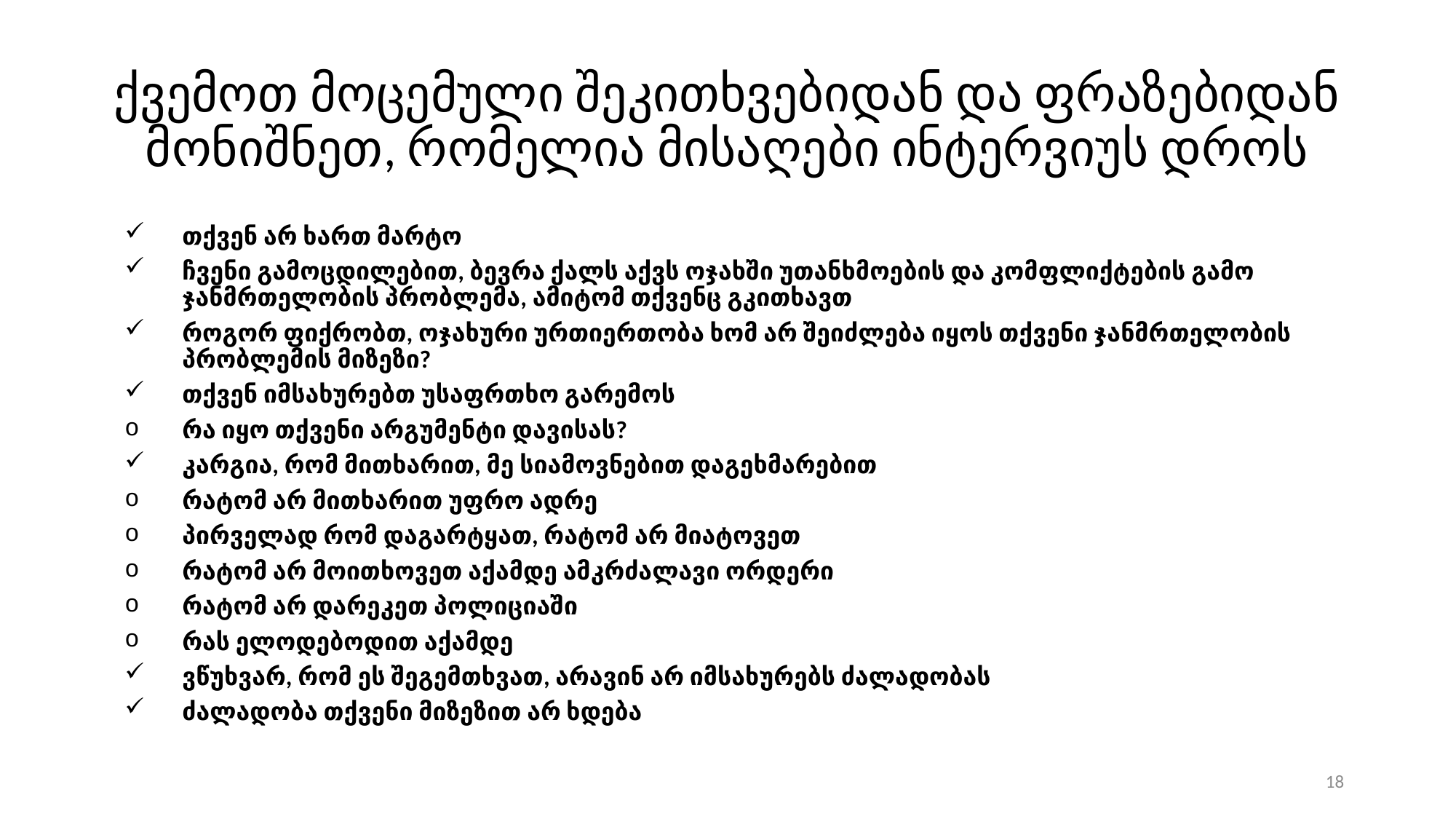

# ქვემოთ მოცემული შეკითხვებიდან და ფრაზებიდან მონიშნეთ, რომელია მისაღები ინტერვიუს დროს
თქვენ არ ხართ მარტო
ჩვენი გამოცდილებით, ბევრა ქალს აქვს ოჯახში უთანხმოების და კომფლიქტების გამო ჯანმრთელობის პრობლემა, ამიტომ თქვენც გკითხავთ
როგორ ფიქრობთ, ოჯახური ურთიერთობა ხომ არ შეიძლება იყოს თქვენი ჯანმრთელობის პრობლემის მიზეზი?
თქვენ იმსახურებთ უსაფრთხო გარემოს
რა იყო თქვენი არგუმენტი დავისას?
კარგია, რომ მითხარით, მე სიამოვნებით დაგეხმარებით
რატომ არ მითხარით უფრო ადრე
პირველად რომ დაგარტყათ, რატომ არ მიატოვეთ
რატომ არ მოითხოვეთ აქამდე ამკრძალავი ორდერი
რატომ არ დარეკეთ პოლიციაში
რას ელოდებოდით აქამდე
ვწუხვარ, რომ ეს შეგემთხვათ, არავინ არ იმსახურებს ძალადობას
ძალადობა თქვენი მიზეზით არ ხდება

18